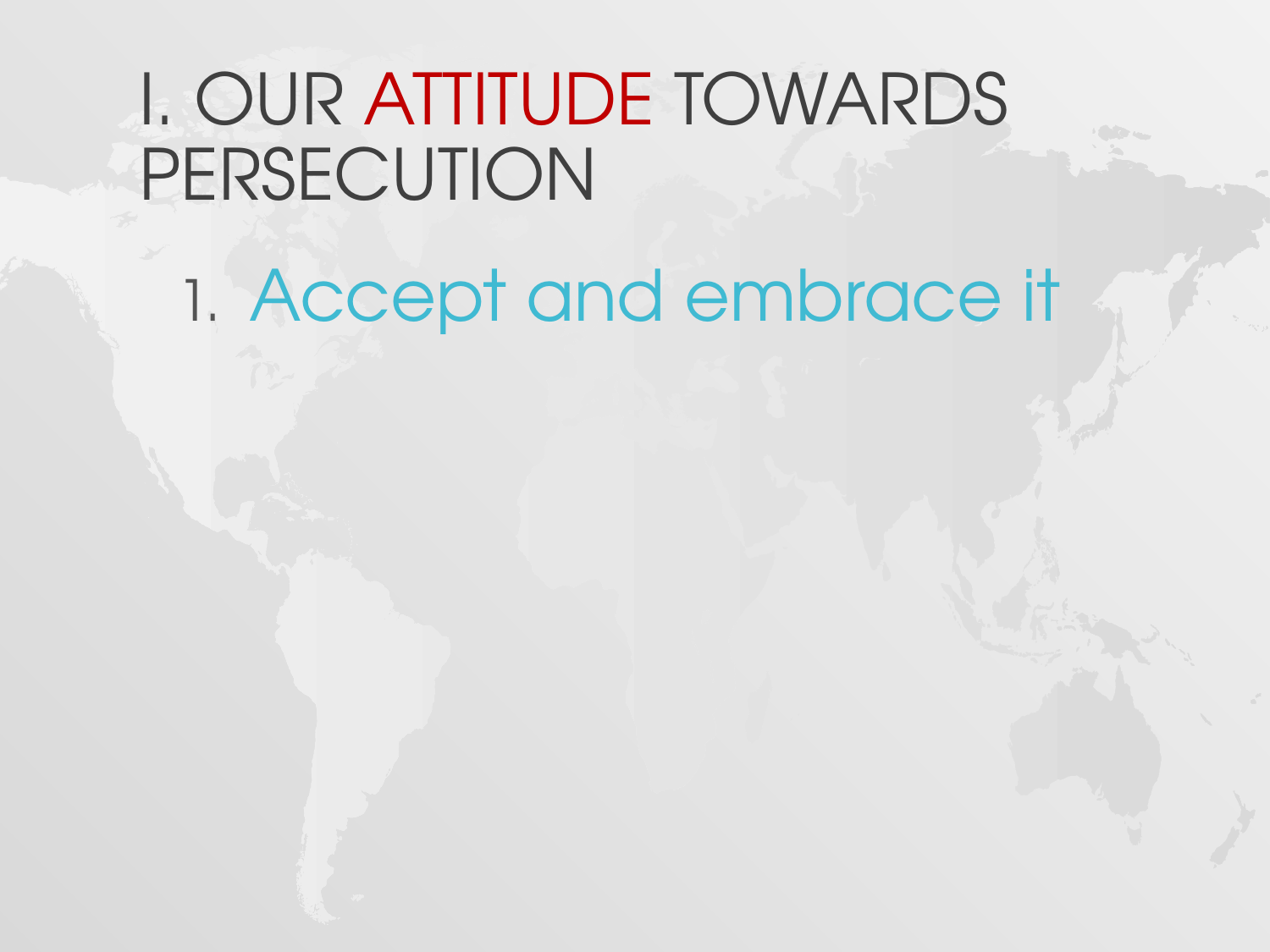

I. Our Attitude towards persecution
Accept and embrace it